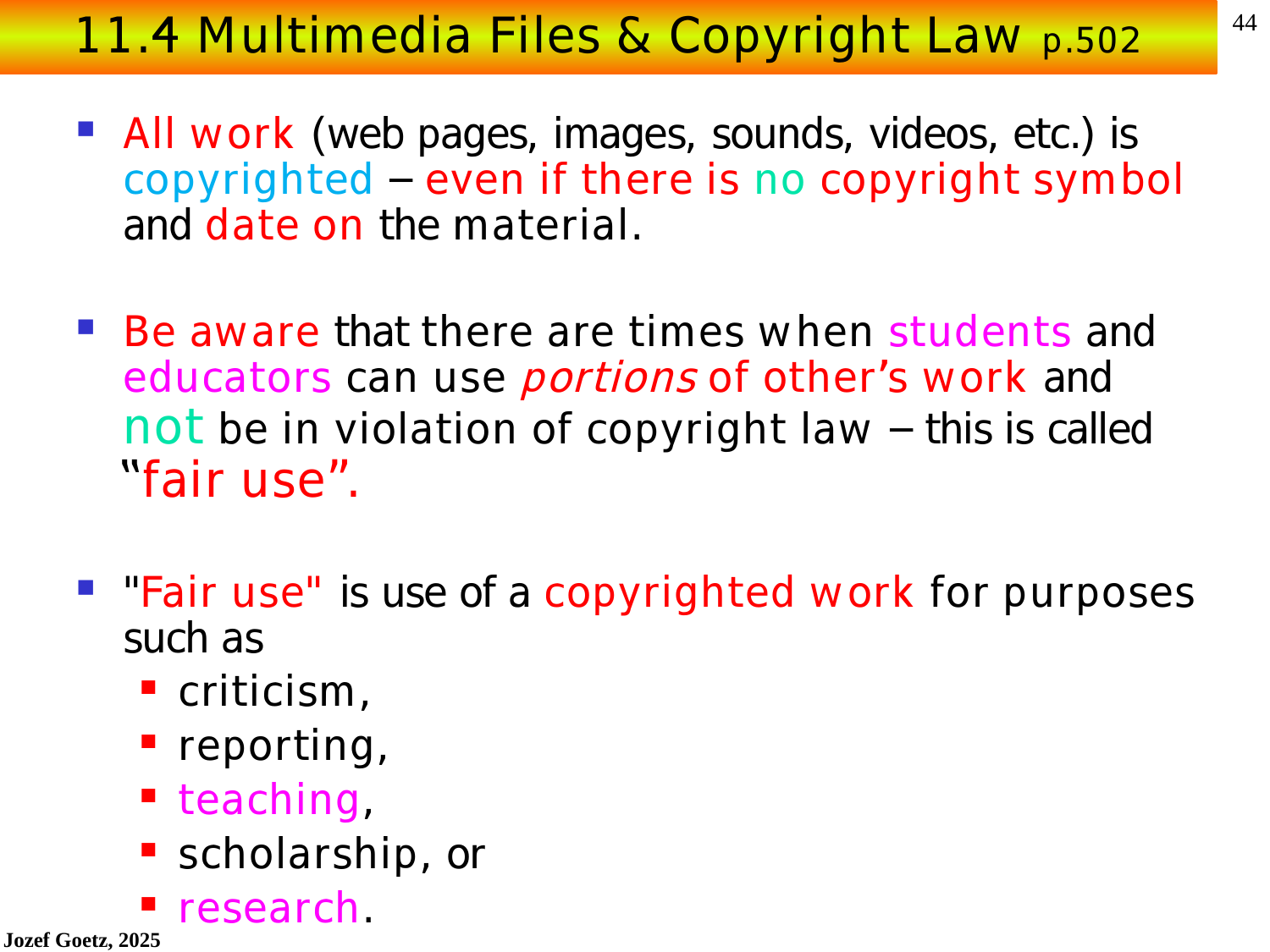

# 11.4 Multimedia Files & Copyright Law p.502
All work (web pages, images, sounds, videos, etc.) is copyrighted – even if there is no copyright symbol and date on the material.
Be aware that there are times when students and educators can use portions of other’s work and not be in violation of copyright law – this is called “fair use”.

"Fair use" is use of a copyrighted work for purposes such as
criticism,
reporting,
teaching,
scholarship, or
research.